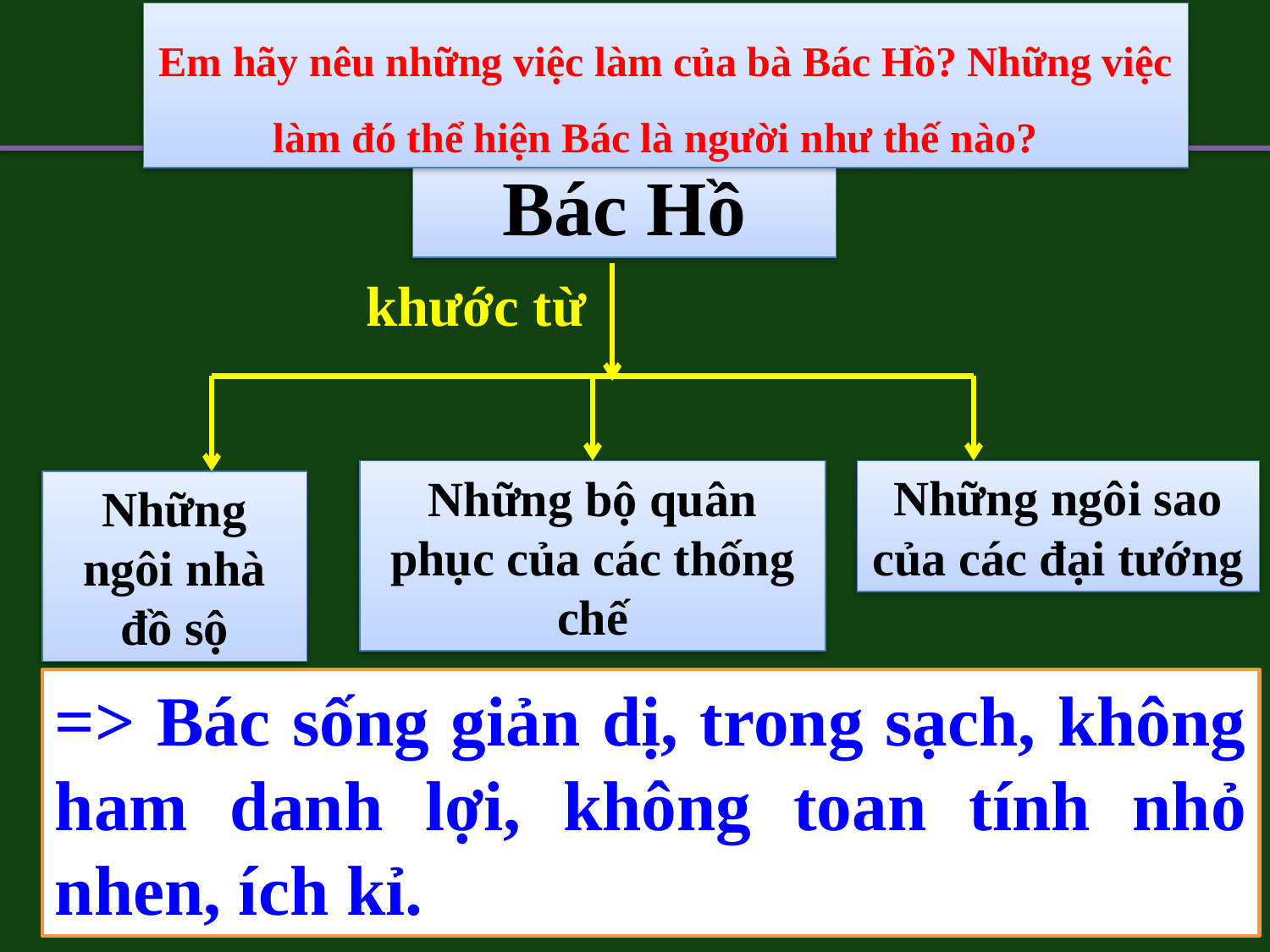

Em hãy nêu những việc làm của bà Bác Hồ? Những việc làm đó thể hiện Bác là người như thế nào?
Bác Hồ
khước từ
Những bộ quân phục của các thống chế
Những ngôi sao của các đại tướng
Những ngôi nhà đồ sộ
=> Bác sống giản dị, trong sạch, không ham danh lợi, không toan tính nhỏ nhen, ích kỉ.